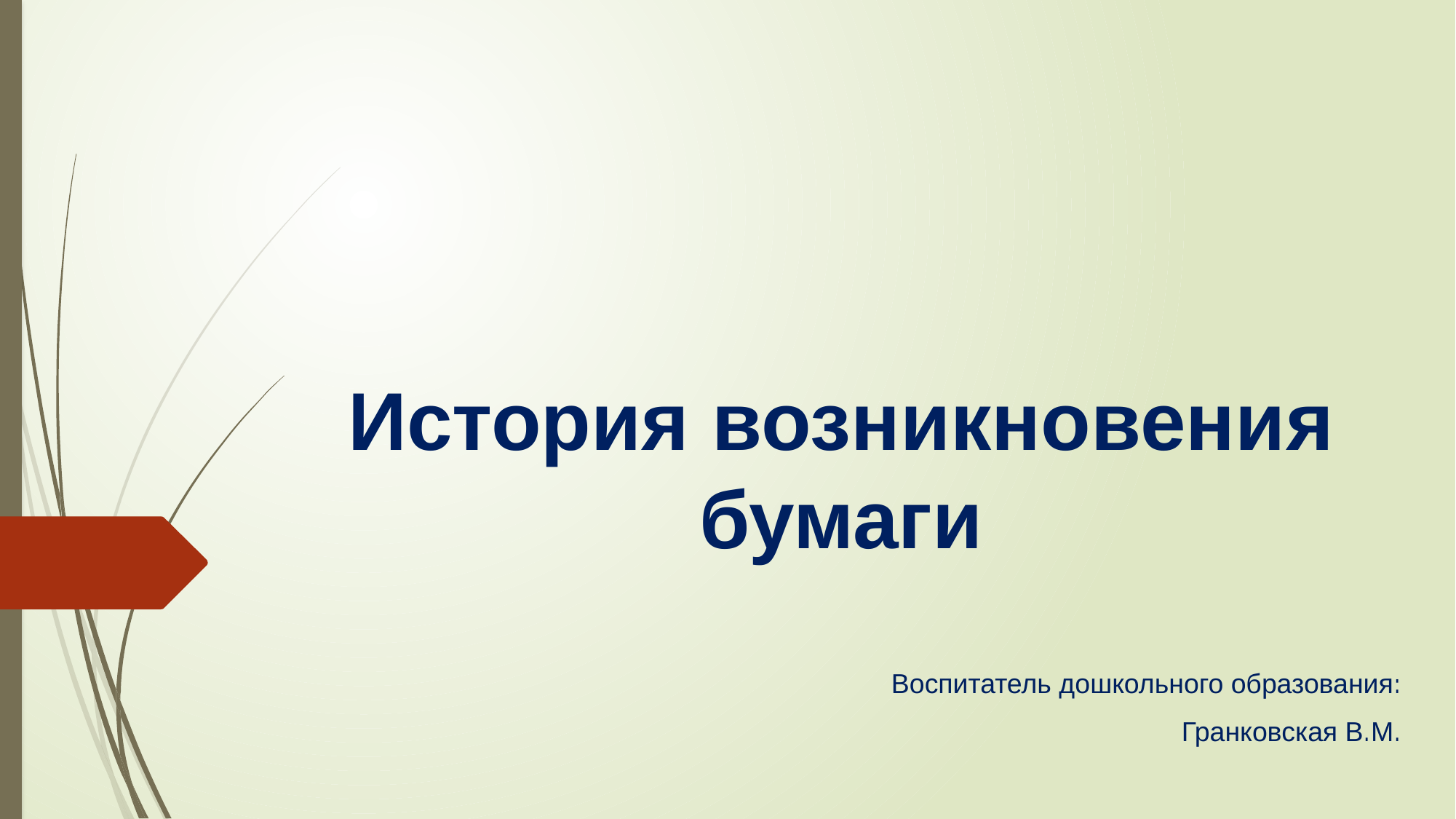

# История возникновения бумаги
Воспитатель дошкольного образования:
 Гранковская В.М.